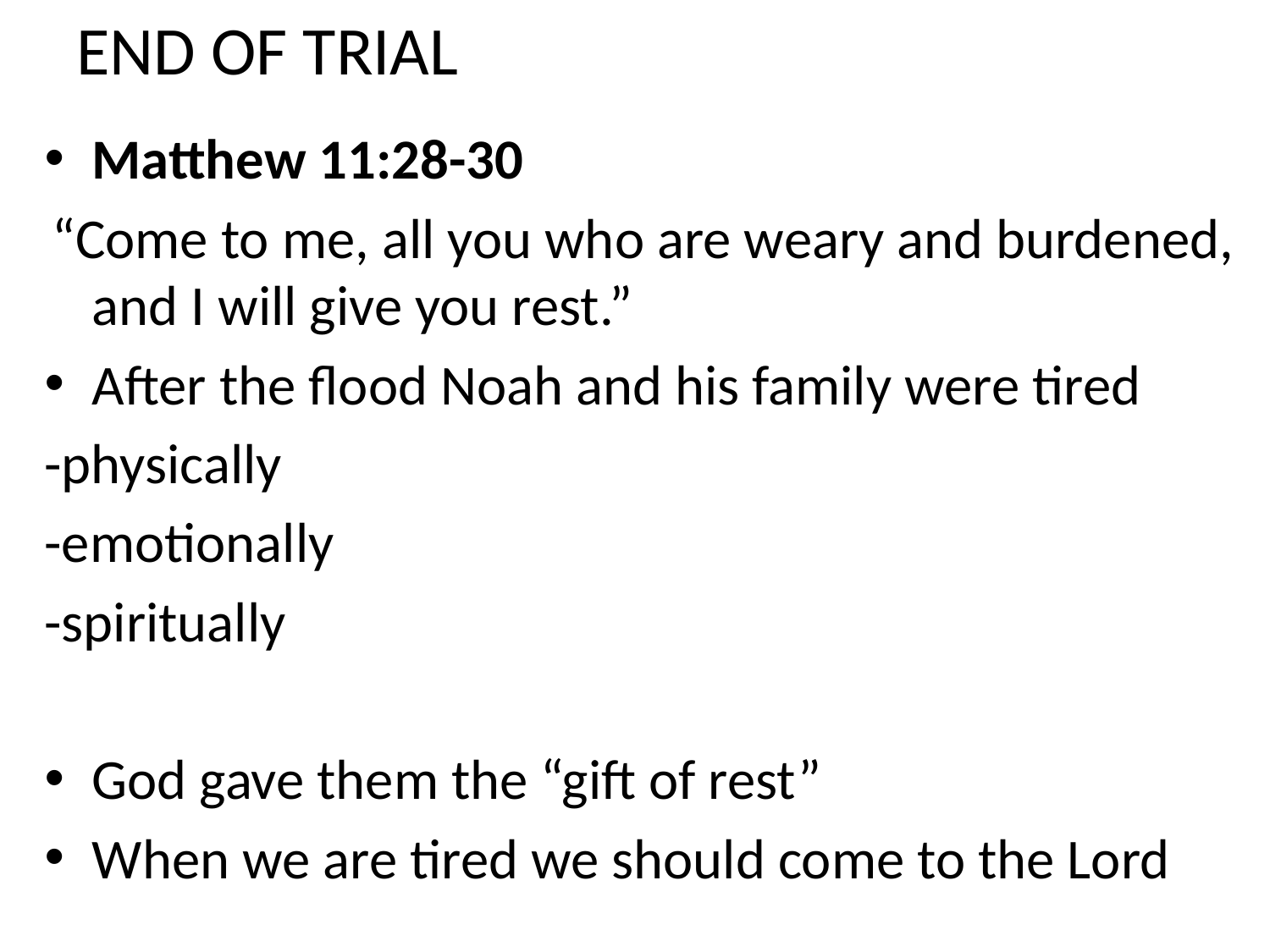

# END OF TRIAL
Matthew 11:28-30
 “Come to me, all you who are weary and burdened, and I will give you rest.”
After the flood Noah and his family were tired
-physically
-emotionally
-spiritually

God gave them the “gift of rest”
When we are tired we should come to the Lord